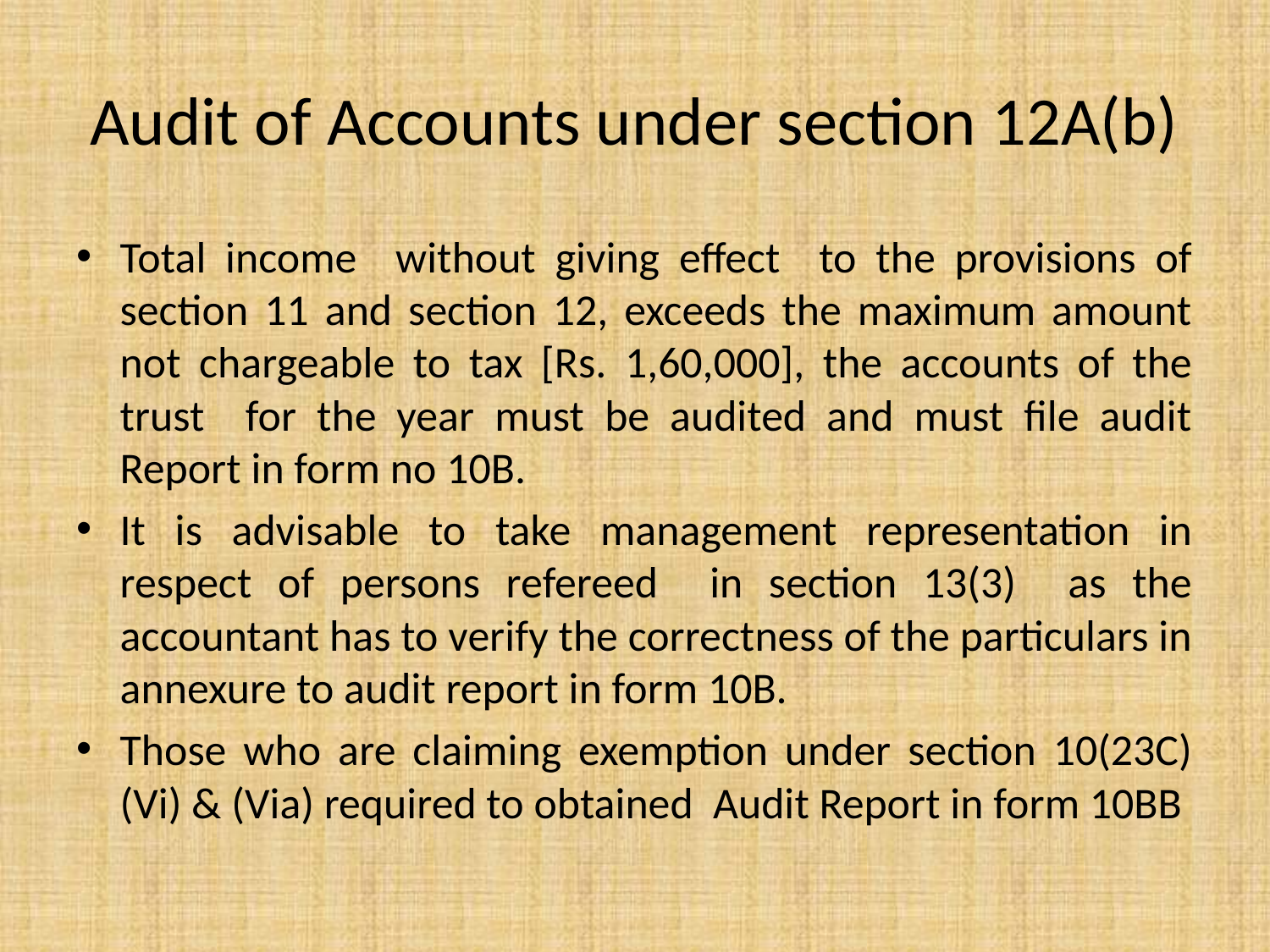

# Audit of Accounts under section 12A(b)
Total income  without giving effect  to the provisions of section 11 and section 12, exceeds the maximum amount not chargeable to tax [Rs. 1,60,000], the accounts of the trust  for the year must be audited and must file audit Report in form no 10B.
It is advisable to take management representation in respect of persons refereed  in section 13(3)  as the accountant has to verify the correctness of the particulars in annexure to audit report in form 10B.
Those who are claiming exemption under section 10(23C)(Vi) & (Via) required to obtained  Audit Report in form 10BB